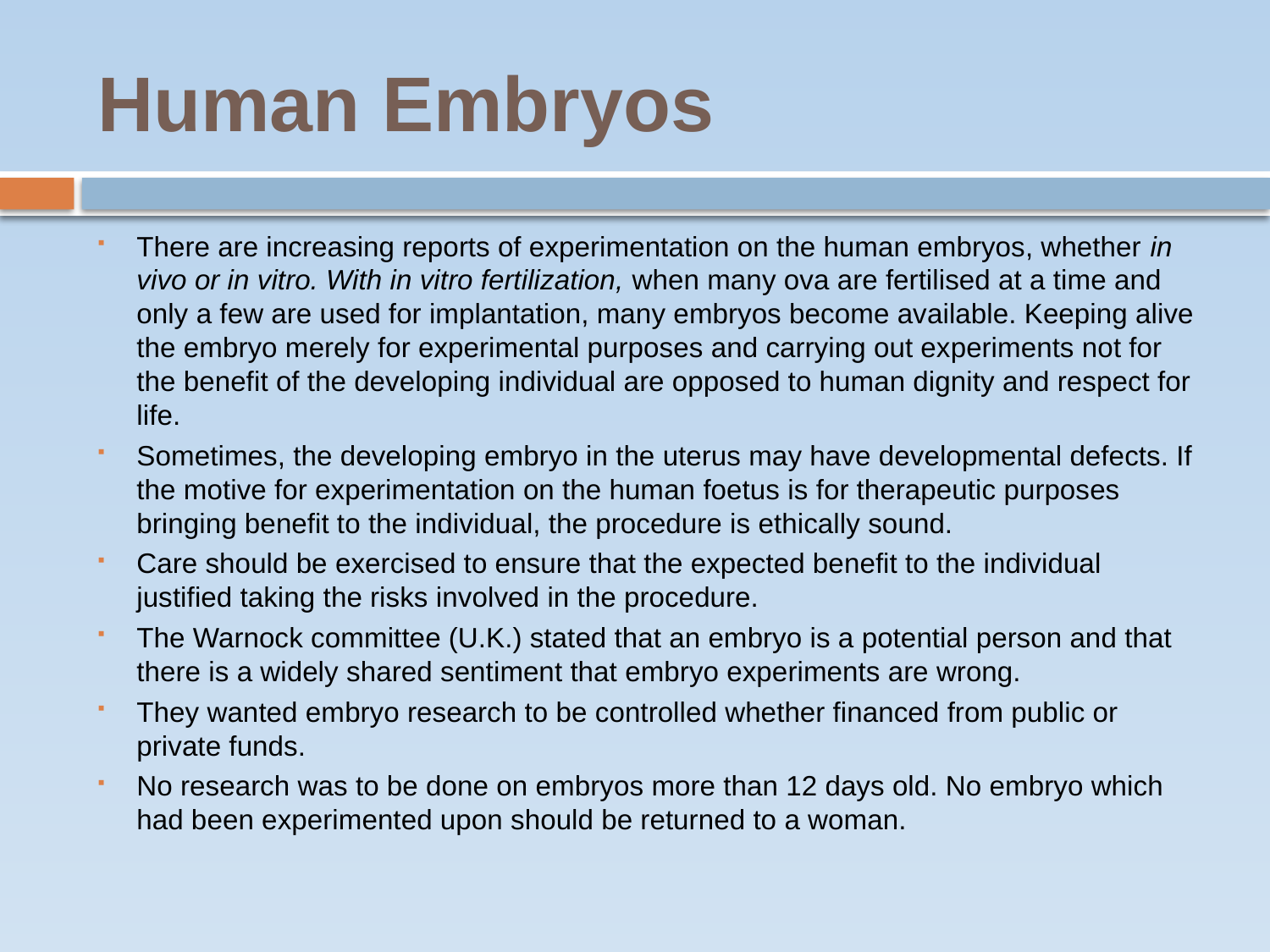

# Human Embryos
There are increasing reports of experimentation on the human embryos, whether in vivo or in vitro. With in vitro fertilization, when many ova are fertilised at a time and only a few are used for implantation, many embryos become available. Keeping alive the embryo merely for experimental purposes and carrying out experiments not for the benefit of the developing individual are opposed to human dignity and respect for life.
Sometimes, the developing embryo in the uterus may have developmental defects. If the motive for experimentation on the human foetus is for therapeutic purposes bringing benefit to the individual, the procedure is ethically sound.
Care should be exercised to ensure that the expected benefit to the individual justified taking the risks involved in the procedure.
The Warnock committee (U.K.) stated that an embryo is a potential person and that there is a widely shared sentiment that embryo experiments are wrong.
They wanted embryo research to be controlled whether financed from public or private funds.
No research was to be done on embryos more than 12 days old. No embryo which had been experimented upon should be returned to a woman.